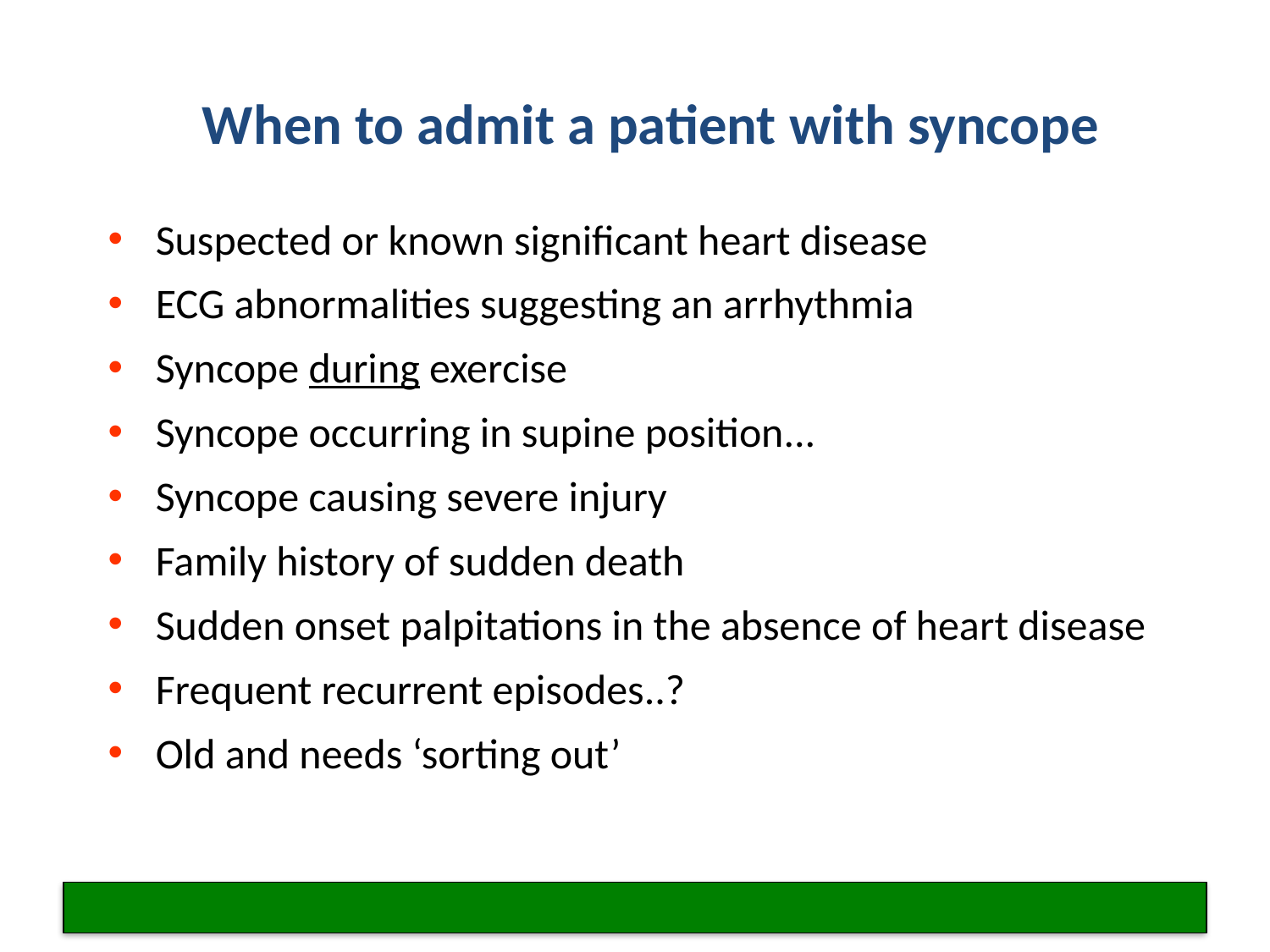

# When to admit a patient with syncope
Suspected or known significant heart disease
ECG abnormalities suggesting an arrhythmia
Syncope during exercise
Syncope occurring in supine position...
Syncope causing severe injury
Family history of sudden death
Sudden onset palpitations in the absence of heart disease
Frequent recurrent episodes..?
Old and needs ‘sorting out’